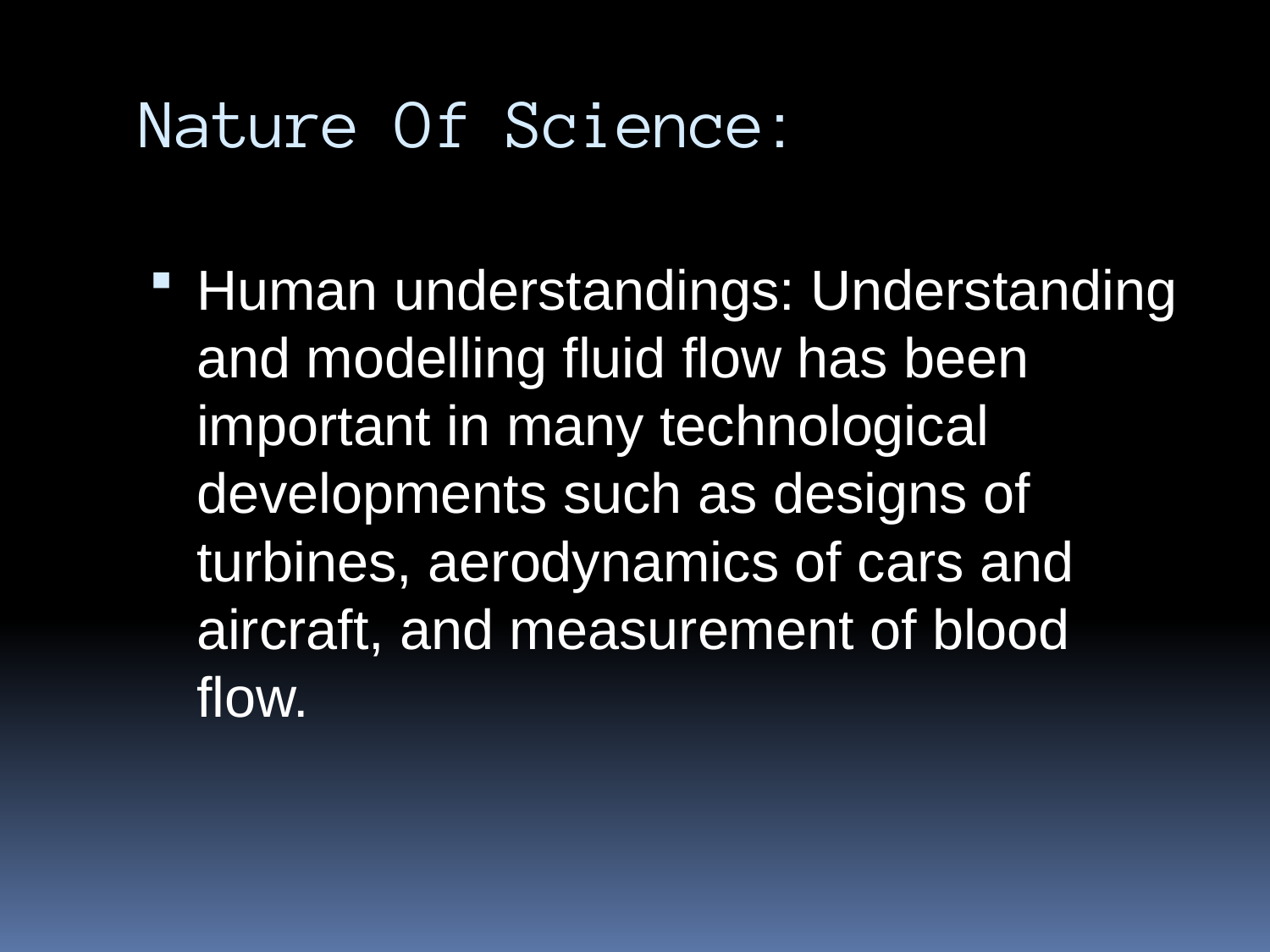

# Nature Of Science:
Human understandings: Understanding and modelling fluid flow has been important in many technological developments such as designs of turbines, aerodynamics of cars and aircraft, and measurement of blood flow.